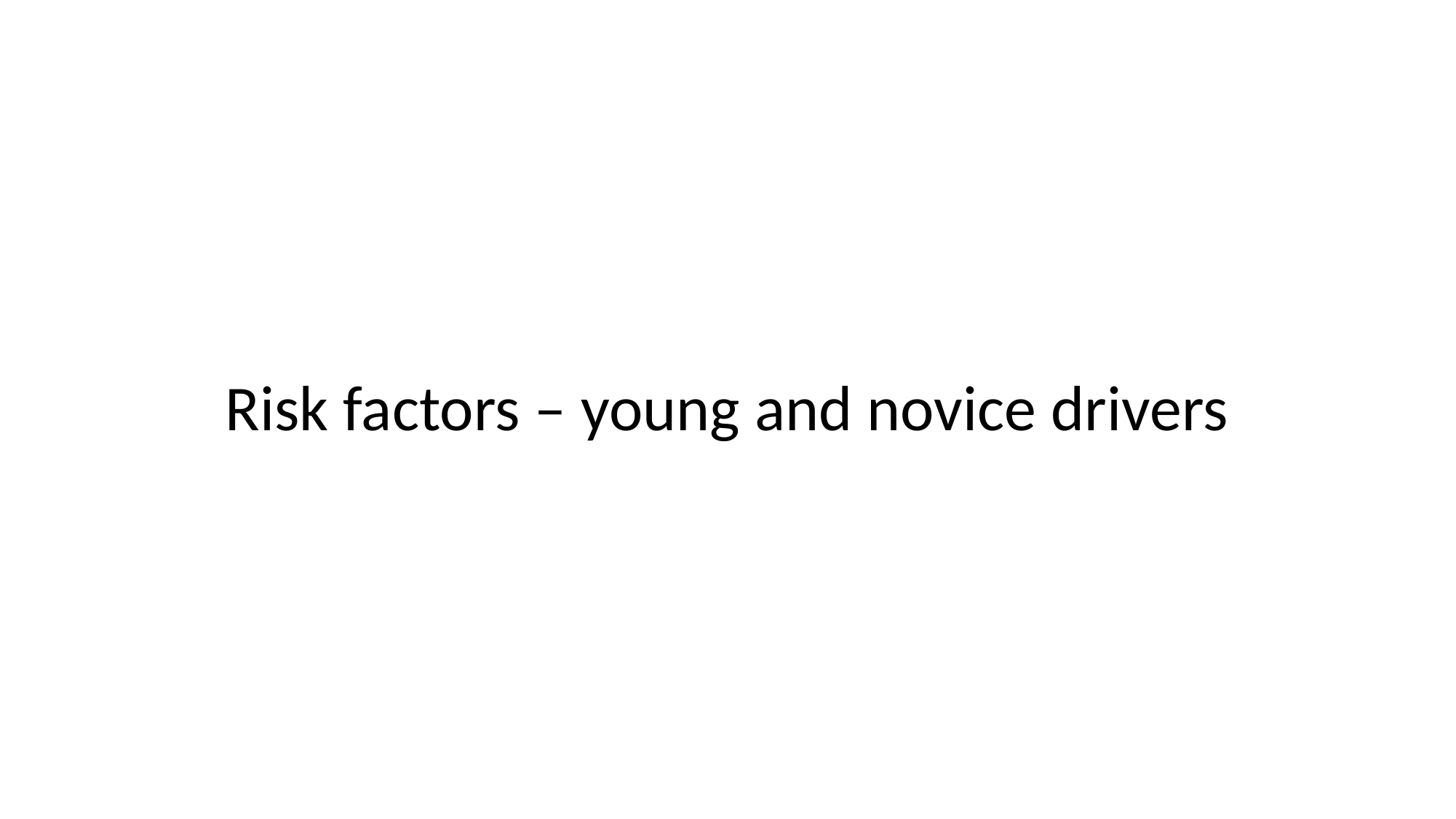

# Risk factors – young and novice drivers